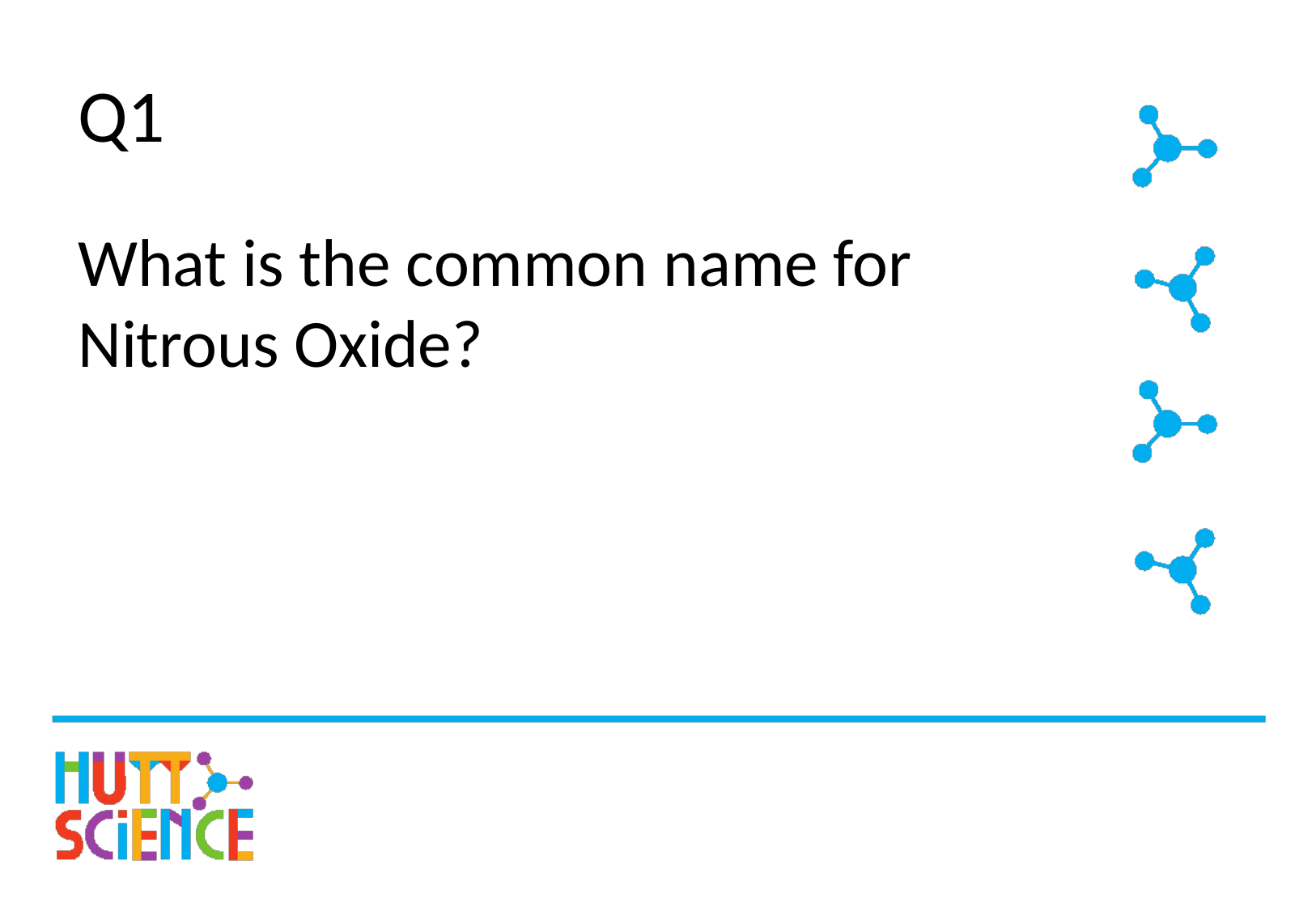

# Q1
What is the common name for Nitrous Oxide?